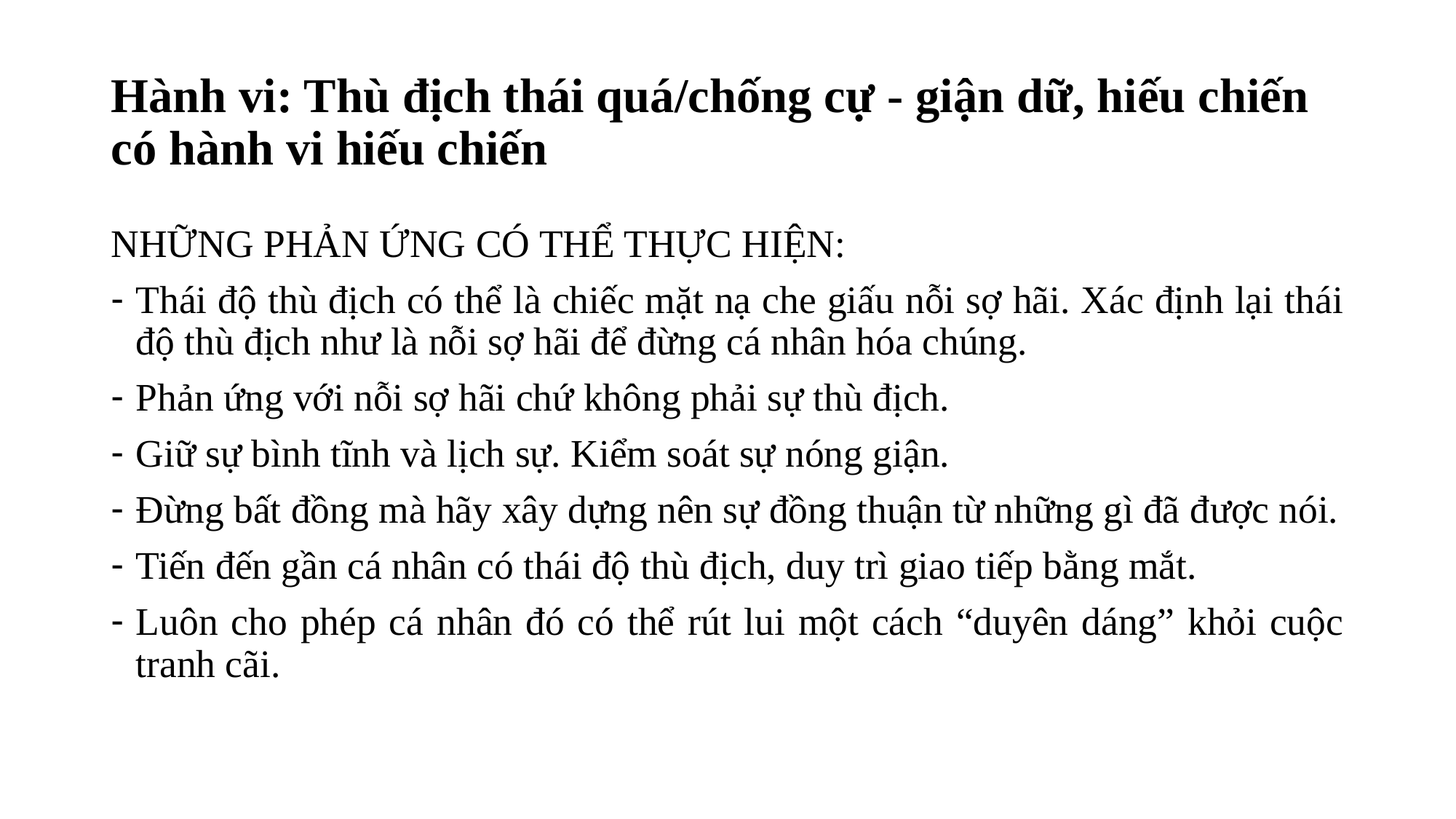

# Hành vi: Thù địch thái quá/chống cự - giận dữ, hiếu chiến có hành vi hiếu chiến
NHỮNG PHẢN ỨNG CÓ THỂ THỰC HIỆN:
Thái độ thù địch có thể là chiếc mặt nạ che giấu nỗi sợ hãi. Xác định lại thái độ thù địch như là nỗi sợ hãi để đừng cá nhân hóa chúng.
Phản ứng với nỗi sợ hãi chứ không phải sự thù địch.
Giữ sự bình tĩnh và lịch sự. Kiểm soát sự nóng giận.
Đừng bất đồng mà hãy xây dựng nên sự đồng thuận từ những gì đã được nói.
Tiến đến gần cá nhân có thái độ thù địch, duy trì giao tiếp bằng mắt.
Luôn cho phép cá nhân đó có thể rút lui một cách “duyên dáng” khỏi cuộc tranh cãi.